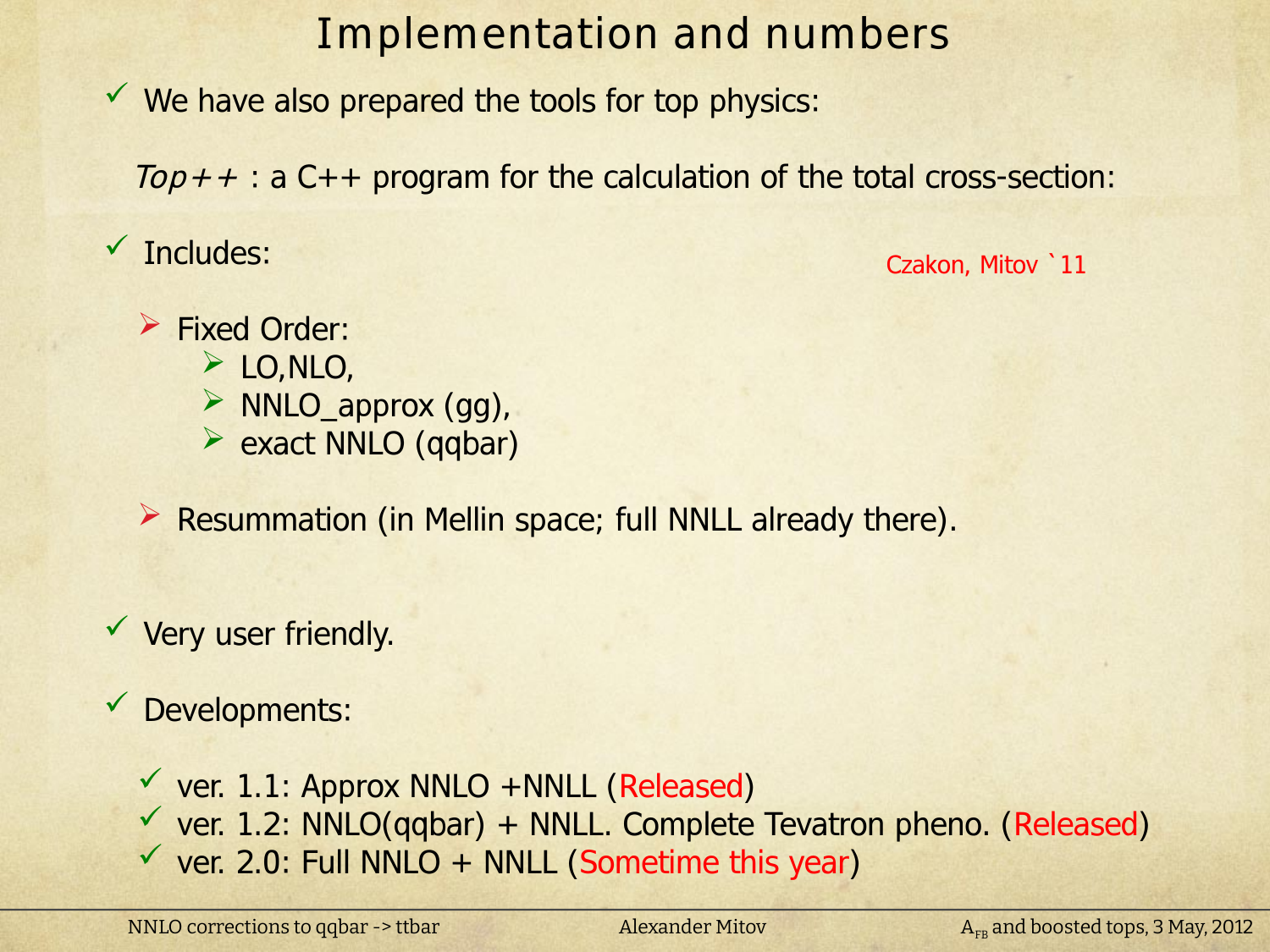

Implementation and numbers
 We have also prepared the tools for top physics:

   Top++ : a C++ program for the calculation of the total cross-section:

 Includes:

 Fixed Order:
 LO,NLO,
 NNLO_approx (gg),
 exact NNLO (qqbar)

 Resummation (in Mellin space; full NNLL already there).

 Very user friendly.

 Developments:

 ver. 1.1: Approx NNLO +NNLL (Released)
 ver. 1.2: NNLO(qqbar) + NNLL. Complete Tevatron pheno. (Released)
 ver. 2.0: Full NNLO + NNLL (Sometime this year)
Czakon, Mitov `11

NNLO corrections to qqbar -> ttbar                                               Alexander Mitov                                                   AFB and boosted tops, 3 May, 2012